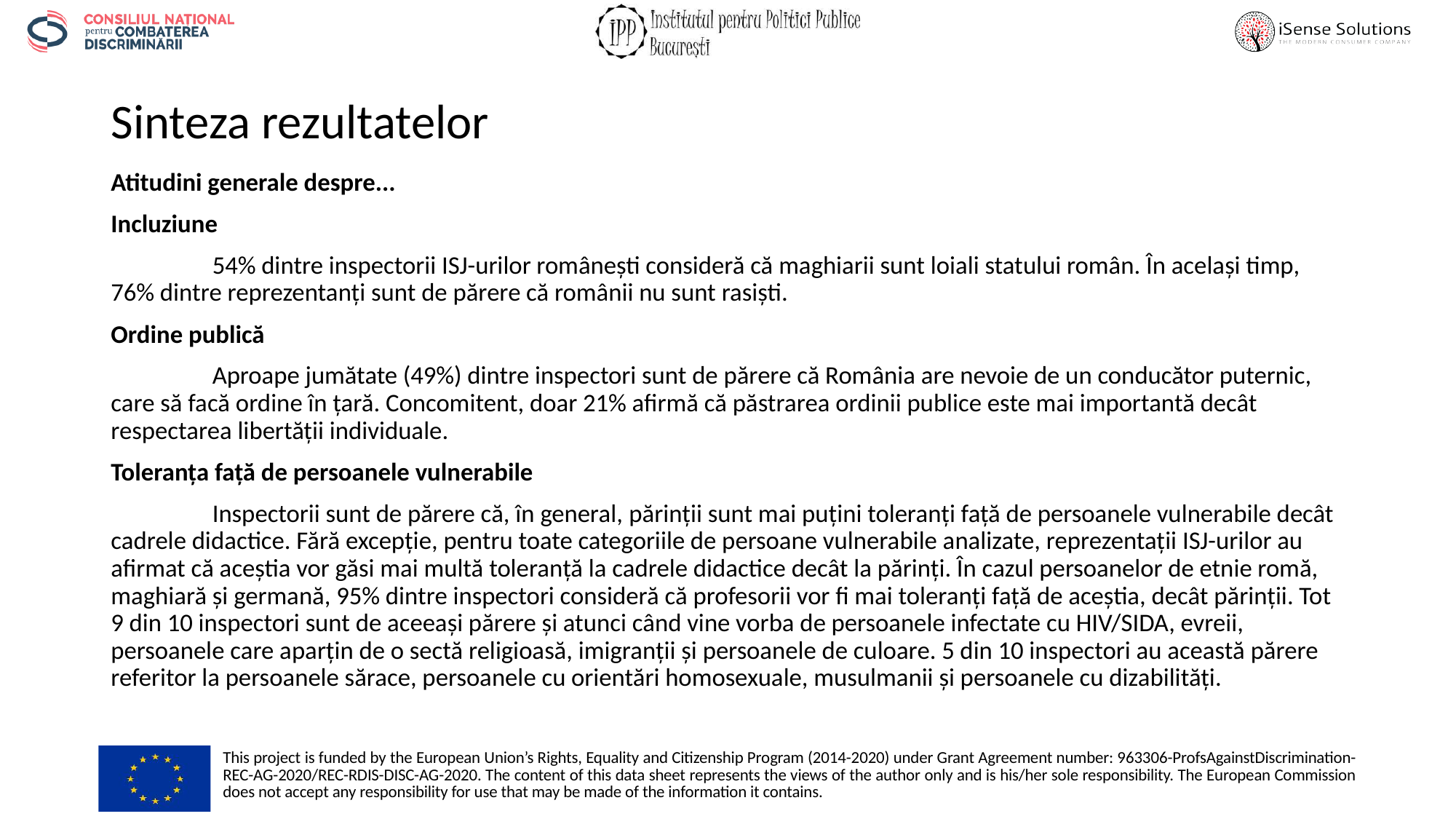

# Sinteza rezultatelor
Atitudini generale despre...
Incluziune
	54% dintre inspectorii ISJ-urilor românești consideră că maghiarii sunt loiali statului român. În același timp, 76% dintre reprezentanți sunt de părere că românii nu sunt rasiști.
Ordine publică
	Aproape jumătate (49%) dintre inspectori sunt de părere că România are nevoie de un conducător puternic, care să facă ordine în țară. Concomitent, doar 21% afirmă că păstrarea ordinii publice este mai importantă decât respectarea libertății individuale.
Toleranța față de persoanele vulnerabile
	Inspectorii sunt de părere că, în general, părinții sunt mai puțini toleranți față de persoanele vulnerabile decât cadrele didactice. Fără excepție, pentru toate categoriile de persoane vulnerabile analizate, reprezentații ISJ-urilor au afirmat că aceștia vor găsi mai multă toleranță la cadrele didactice decât la părinți. În cazul persoanelor de etnie romă, maghiară și germană, 95% dintre inspectori consideră că profesorii vor fi mai toleranți față de aceștia, decât părinții. Tot 9 din 10 inspectori sunt de aceeași părere și atunci când vine vorba de persoanele infectate cu HIV/SIDA, evreii, persoanele care aparțin de o sectă religioasă, imigranții și persoanele de culoare. 5 din 10 inspectori au această părere referitor la persoanele sărace, persoanele cu orientări homosexuale, musulmanii și persoanele cu dizabilități.